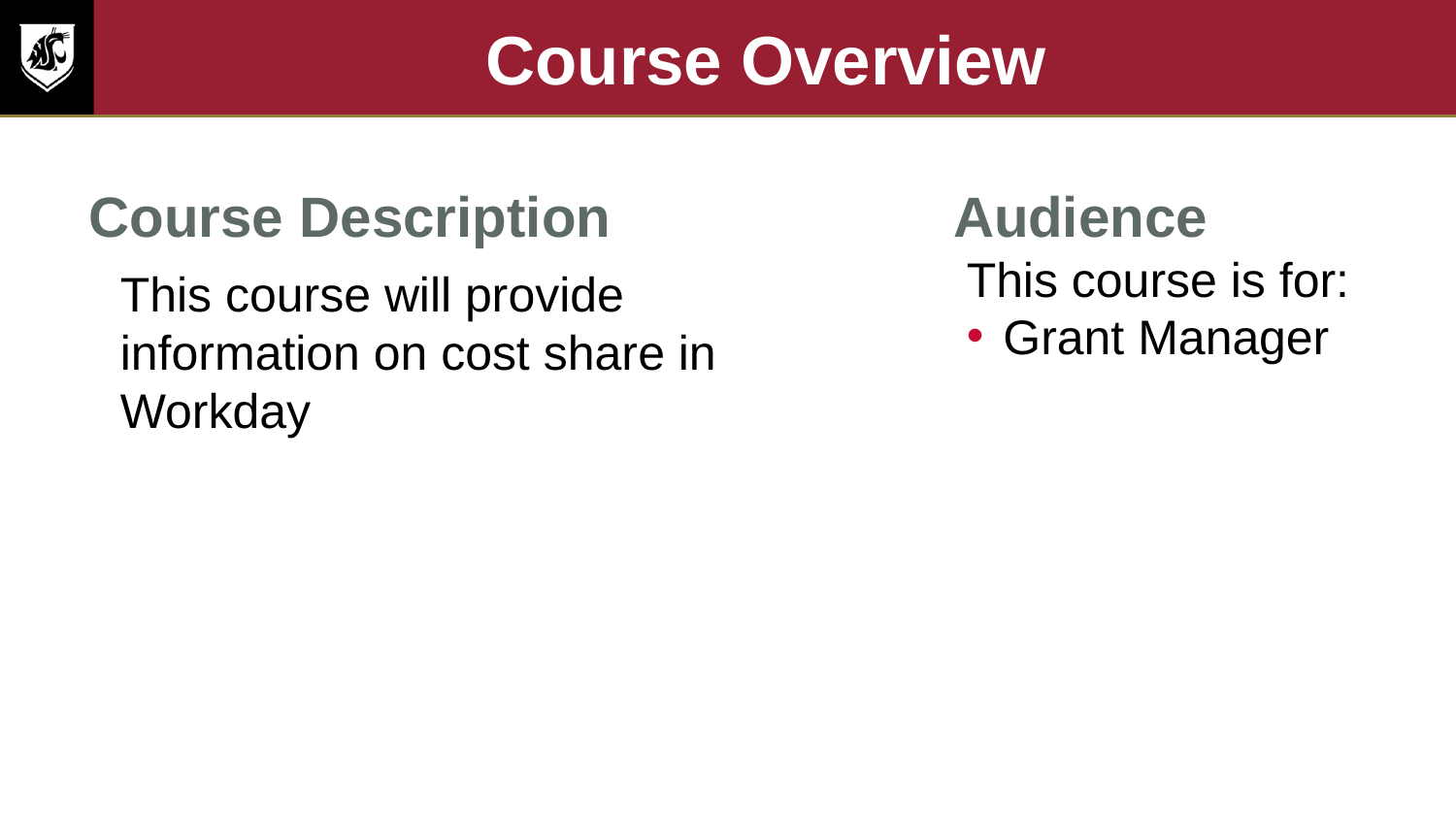

# Course Overview
Audience
Course Description
This course will provide information on cost share in Workday
This course is for:
Grant Manager